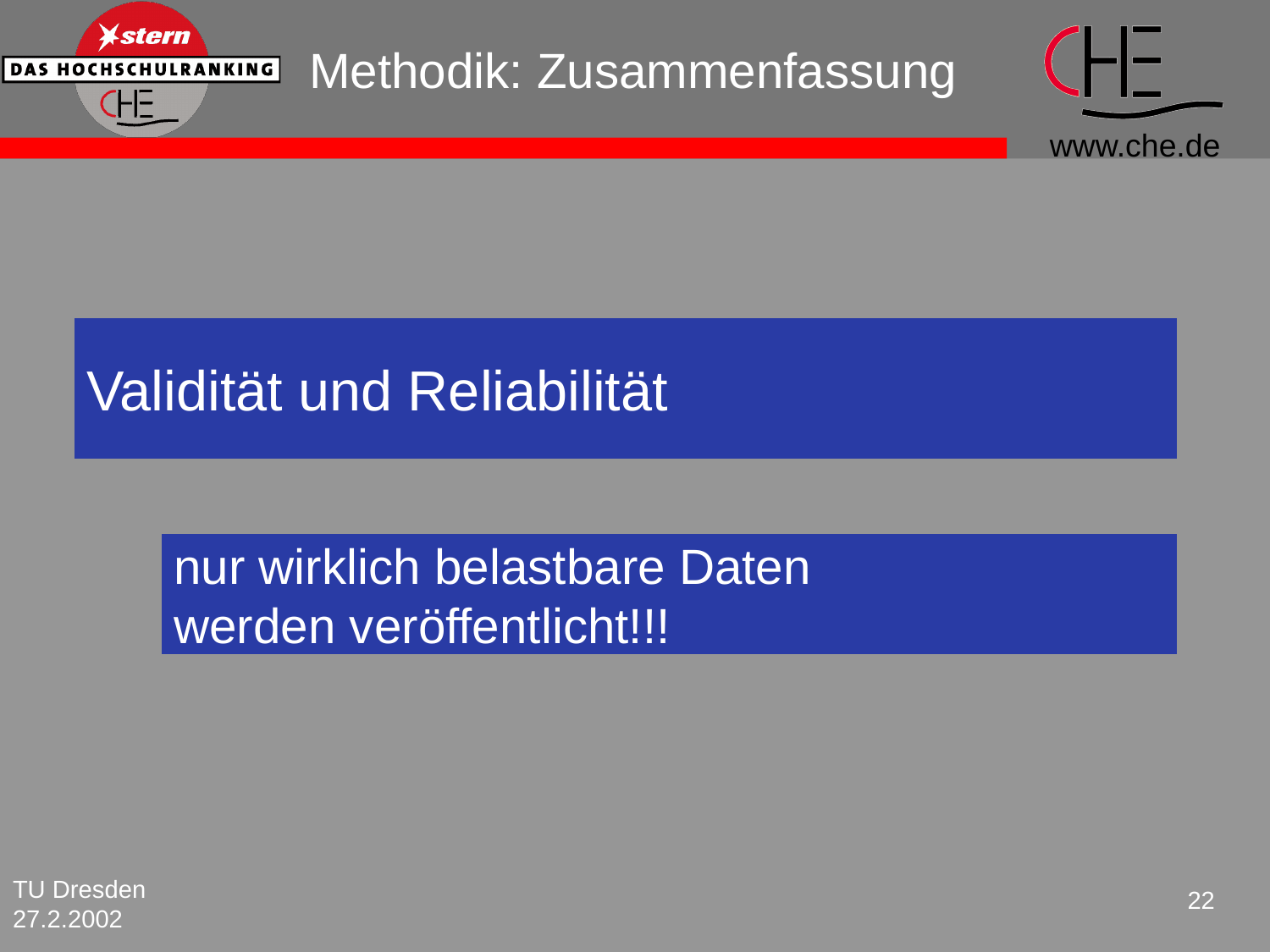

# Methodik: Zusammenfassung

Validität und Reliabilität
nur wirklich belastbare Daten
werden veröffentlicht!!!
TU Dresden 27.2.2002
22